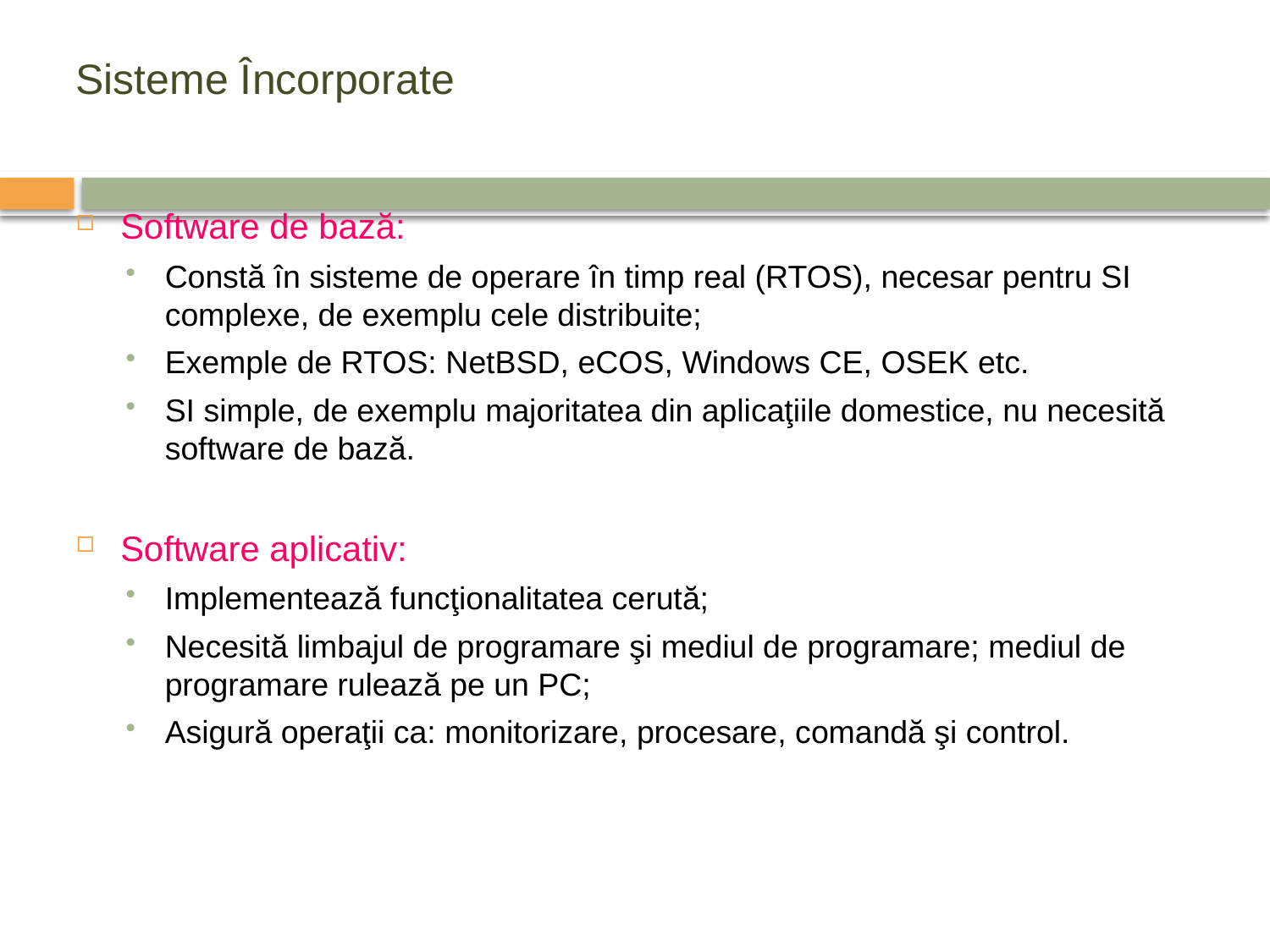

# Sisteme Încorporate

Software de bază:
Constă în sisteme de operare în timp real (RTOS), necesar pentru SI complexe, de exemplu cele distribuite;
Exemple de RTOS: NetBSD, eCOS, Windows CE, OSEK etc.
SI simple, de exemplu majoritatea din aplicaţiile domestice, nu necesită software de bază.

Software aplicativ:
Implementează funcţionalitatea cerută;
Necesită limbajul de programare şi mediul de programare; mediul de programare rulează pe un PC;
Asigură operaţii ca: monitorizare, procesare, comandă şi control.